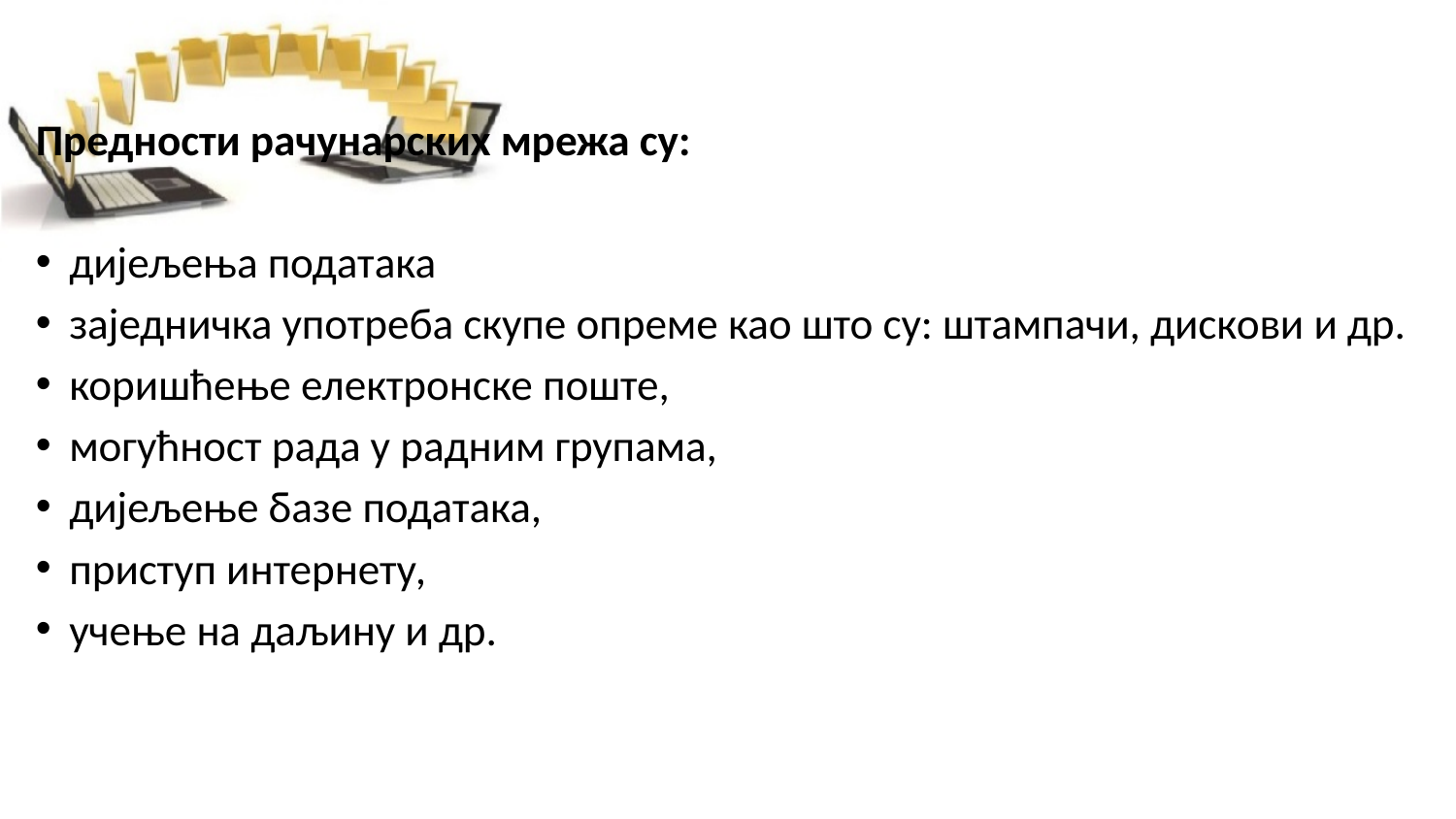

Предности рачунарских мрежа су:

дијељења података
заједничка употреба скупе опреме као што су: штампачи, дискови и др.
коришћење електронске поште,
могућност рада у радним групама,
дијељење базе података,
приступ интернету,
учење на даљину и др.